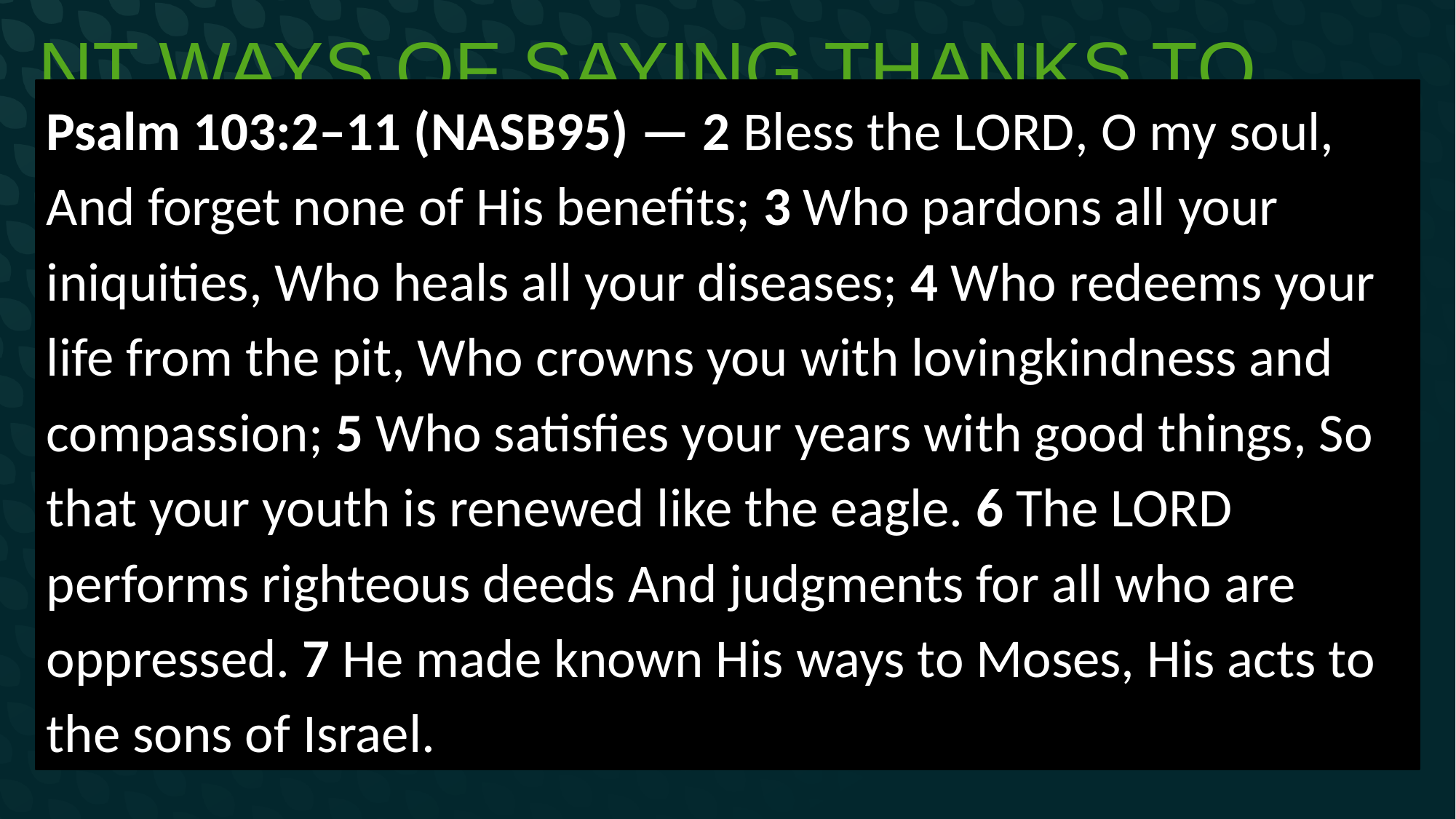

# NT ways of saying thanks to God
Psalm 103:2–11 (NASB95) — 2 Bless the Lord, O my soul, And forget none of His benefits; 3 Who pardons all your iniquities, Who heals all your diseases; 4 Who redeems your life from the pit, Who crowns you with lovingkindness and compassion; 5 Who satisfies your years with good things, So that your youth is renewed like the eagle. 6 The Lord performs righteous deeds And judgments for all who are oppressed. 7 He made known His ways to Moses, His acts to the sons of Israel.
1) You can say thank you
2) Give glory to God
3) Live your life with God
4) Praise God
αἴνεσις [ainesis /ah·ee·nes·is/ to speak of the excellence of a person